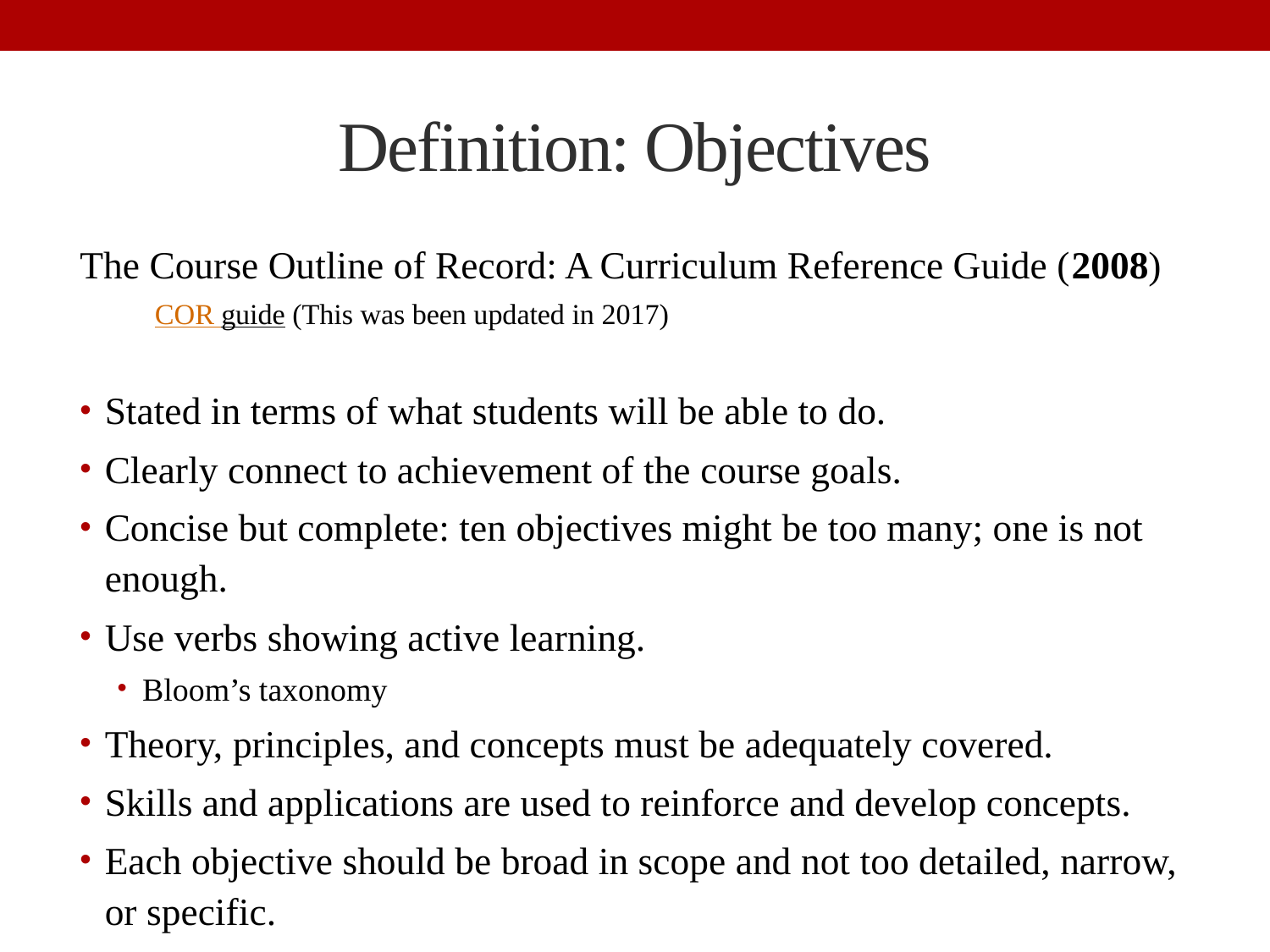

# Definition: Objectives
The Course Outline of Record: A Curriculum Reference Guide (2008)
COR guide (This was been updated in 2017)

Stated in terms of what students will be able to do.
Clearly connect to achievement of the course goals.
Concise but complete: ten objectives might be too many; one is not enough.
Use verbs showing active learning.
Bloom’s taxonomy
Theory, principles, and concepts must be adequately covered.
Skills and applications are used to reinforce and develop concepts.
Each objective should be broad in scope and not too detailed, narrow, or specific.